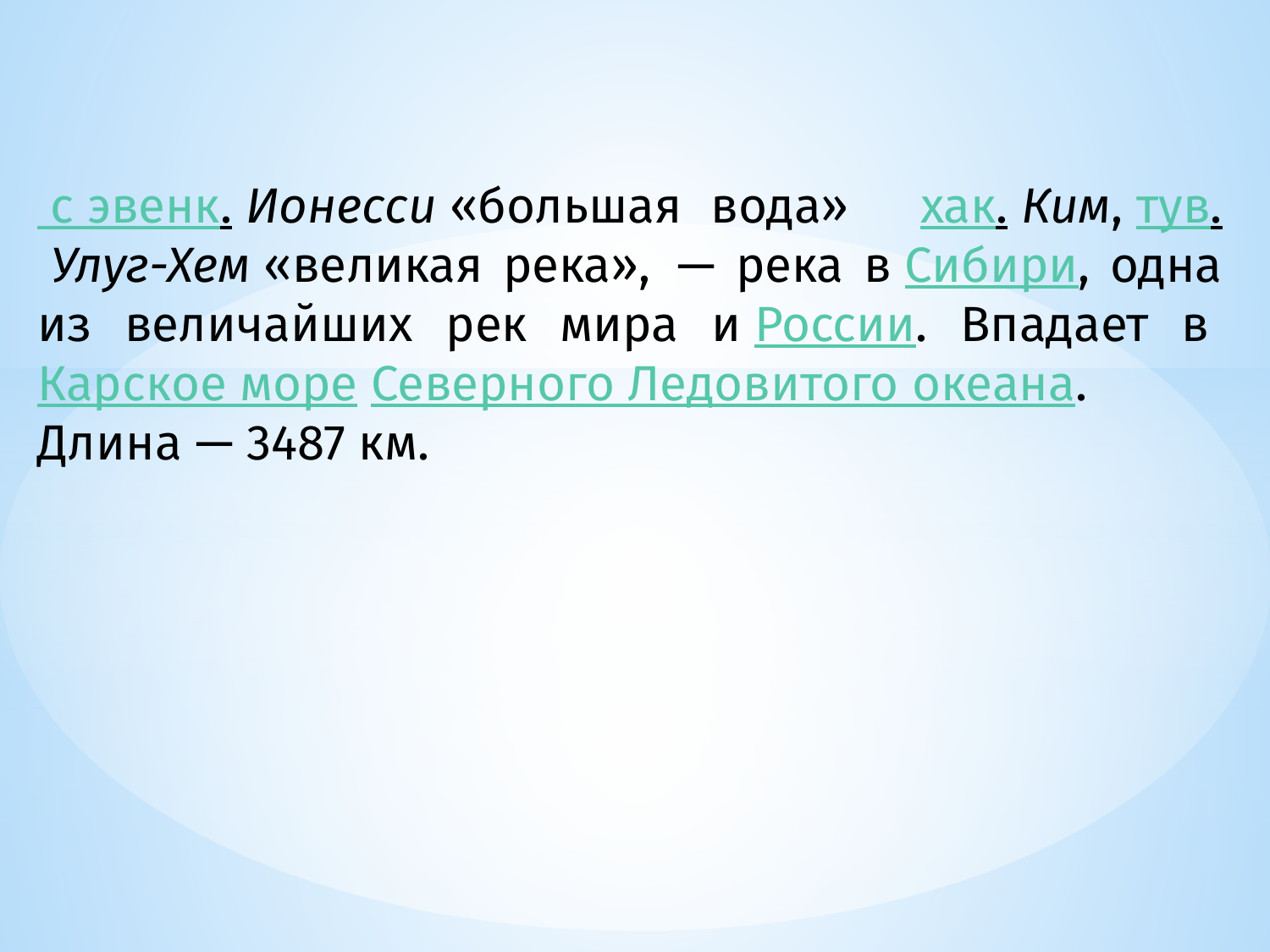

# с эвенк. Ионесcи «большая вода»   хак. Ким, тув. Улуг-Хем «великая река»,  — река в Сибири, одна из величайших рек мира и России. Впадает в Карское море Северного Ледовитого океана. Длина — 3487 км.